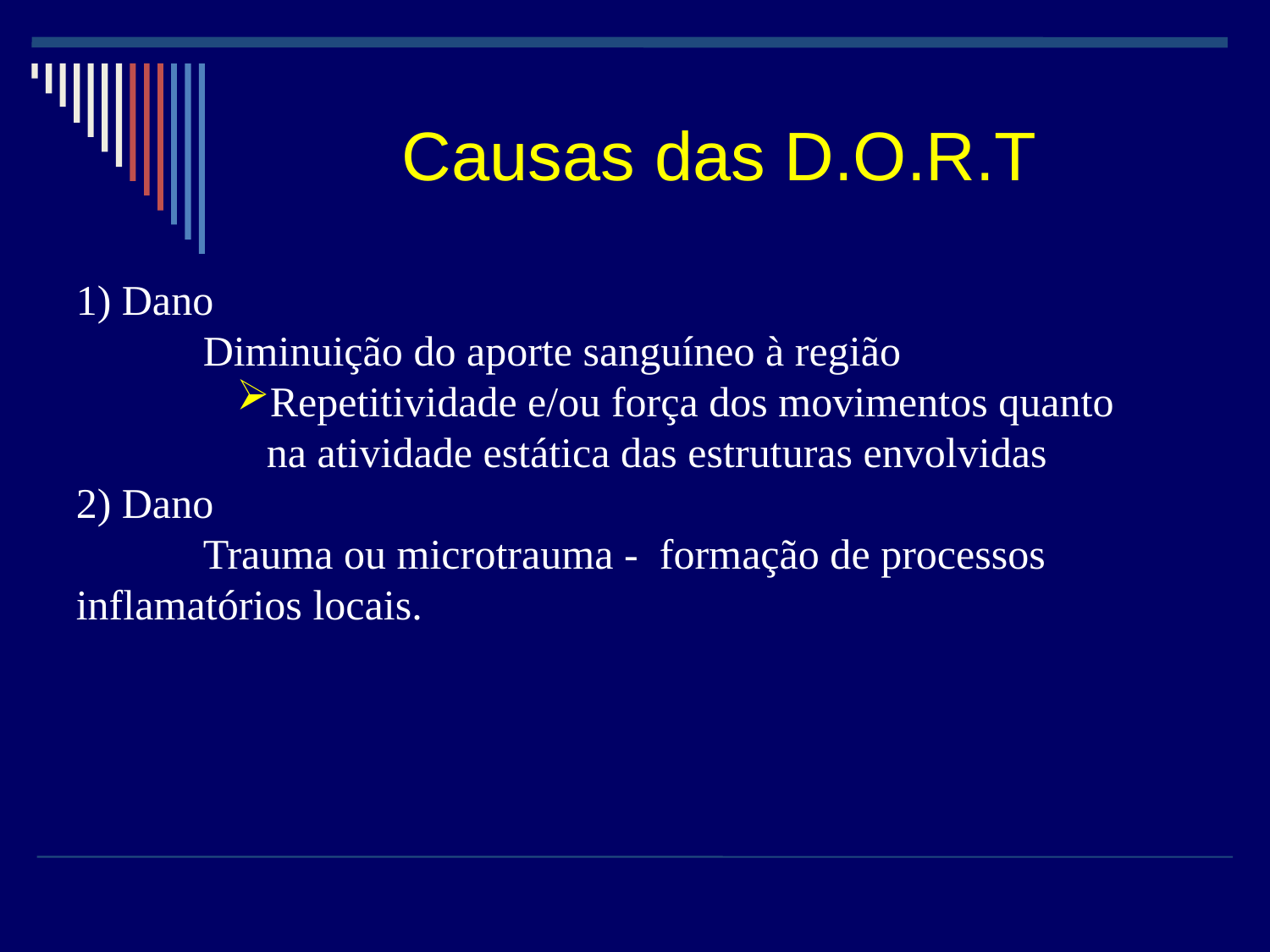

Causas das D.O.R.T
1) Dano
	Diminuição do aporte sanguíneo à região
Repetitividade e/ou força dos movimentos quanto na atividade estática das estruturas envolvidas
2) Dano
	Trauma ou microtrauma -  formação de processos inflamatórios locais.